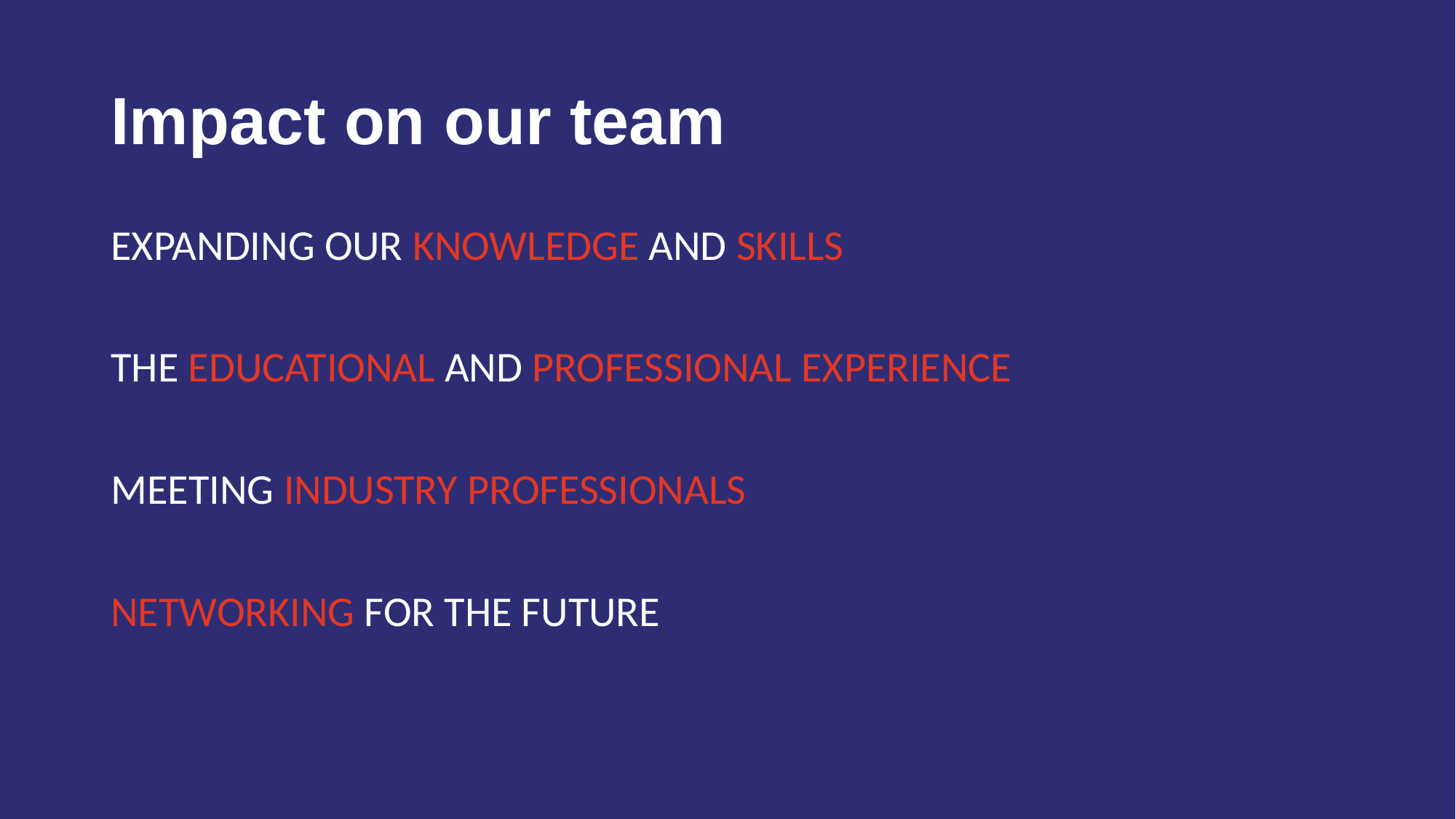

# Impact on our team
EXPANDING OUR KNOWLEDGE AND SKILLS

THE EDUCATIONAL AND PROFESSIONAL EXPERIENCE

MEETING INDUSTRY PROFESSIONALS

NETWORKING FOR THE FUTURE